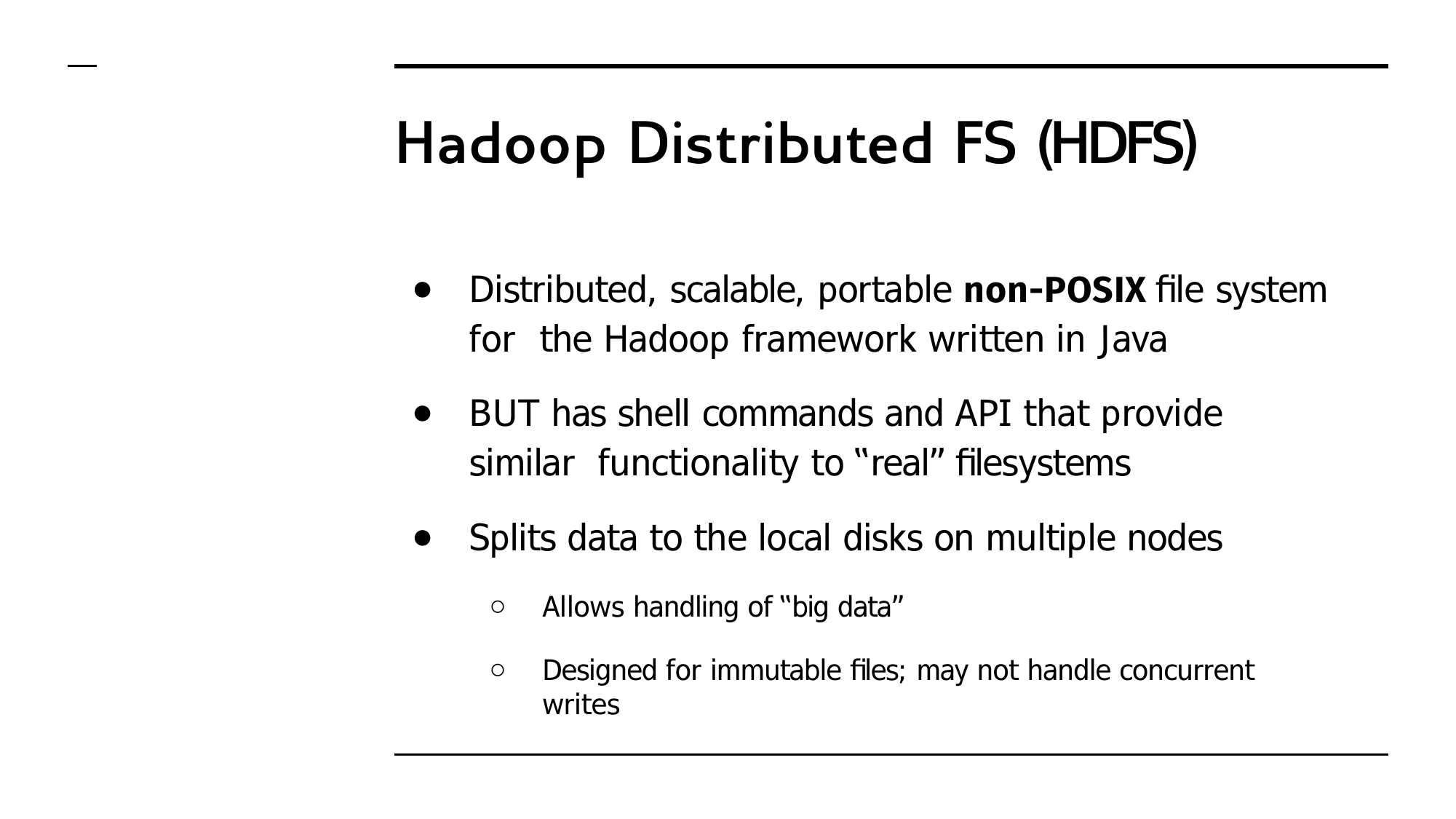

# Hadoop Distributed FS (HDFS)
Distributed, scalable, portable non-POSIX file system for  the Hadoop framework written in Java
BUT has shell commands and API that provide similar  functionality to “real” filesystems
Splits data to the local disks on multiple nodes
Allows handling of “big data”
Designed for immutable files; may not handle concurrent writes